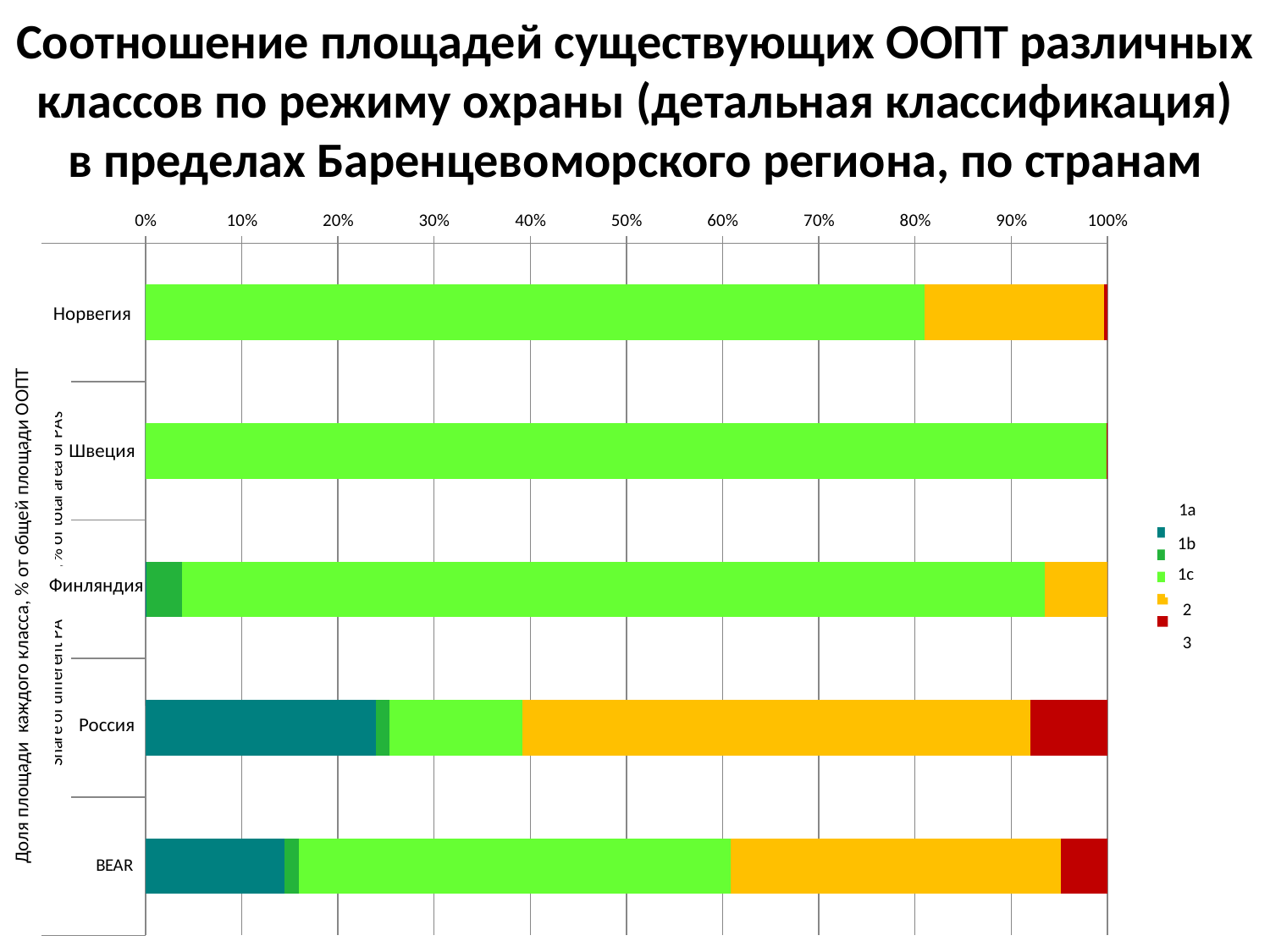

# Соотношение площадей существующих ООПТ различных классов по режиму охраны (детальная классификация) в пределах Баренцевоморского региона, по странам

### Chart

| Category | 1a - Full | 1b - Strict | 1c - Strong | 2 - Medium | 3 - Weak |
|---|---|---|---|---|---|
| Norway | 0.0 | 0.0 | 81.00711485935497 | 18.60813100799399 | 0.3847541326510506 |
| Sweden | 0.0 | 0.0 | 99.92135827769307 | 0.0 | 0.07864172230692672 |
| Finland | 0.14808061684550697 | 3.6715998636197105 | 89.6647194356736 | 6.513350020859408 | 0.0022500630017640495 |
| Russia | 23.964373724576806 | 1.399276454019126 | 13.782512308377383 | 52.8946957212207 | 7.959141791805982 |
| BEAR | 14.482087943631901 | 1.4431760210939444 | 44.93251683273508 | 34.29985698442392 | 4.842362218115142 |
Норвегия
Доля площади  каждого класса, % от общей площади ООПТ
Швеция
1а
1b
1c
Финляндия
2
3
Россия